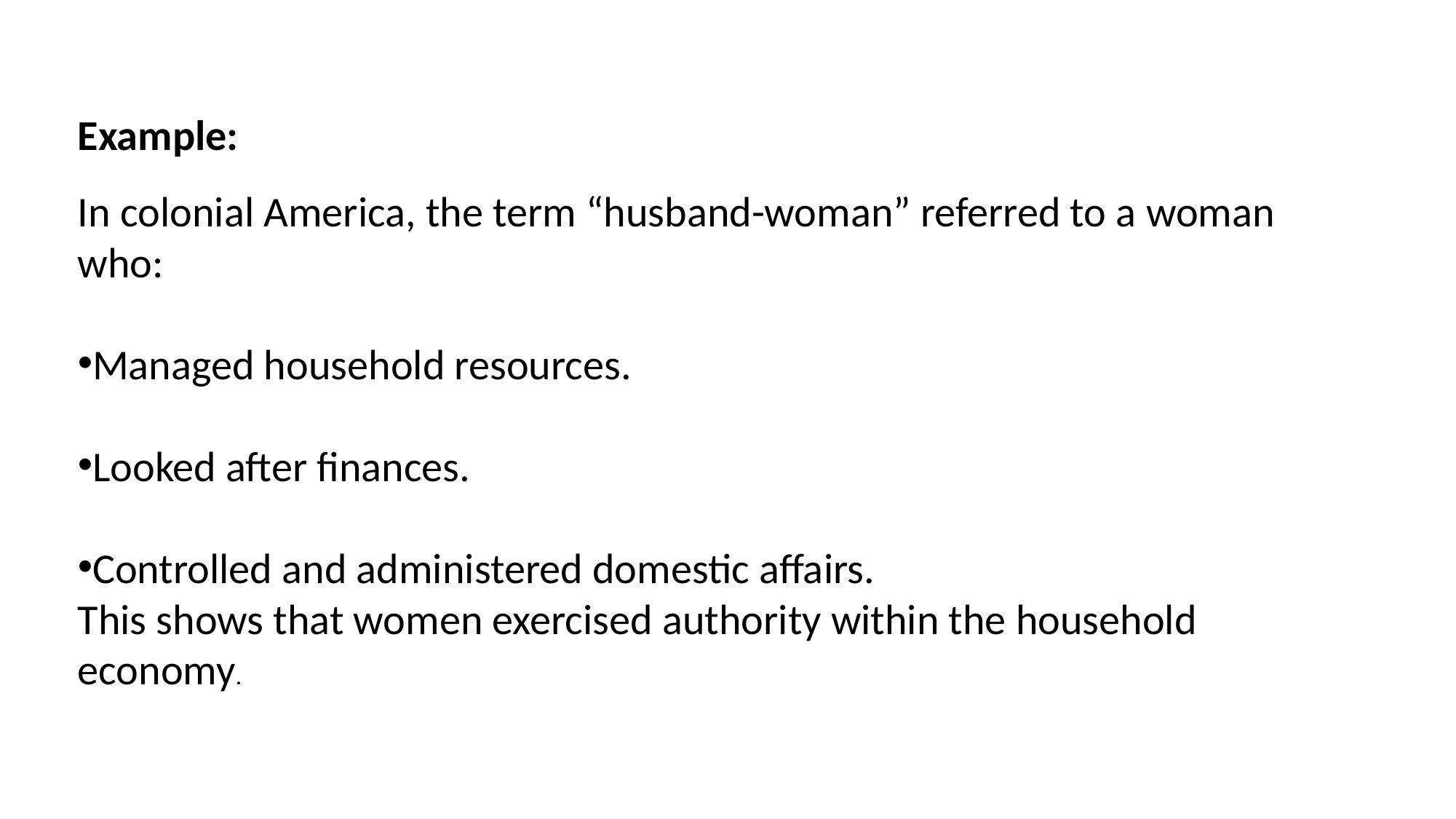

Example:
In colonial America, the term “husband-woman” referred to a woman who:

Managed household resources.

Looked after finances.

Controlled and administered domestic affairs.
This shows that women exercised authority within the household economy.